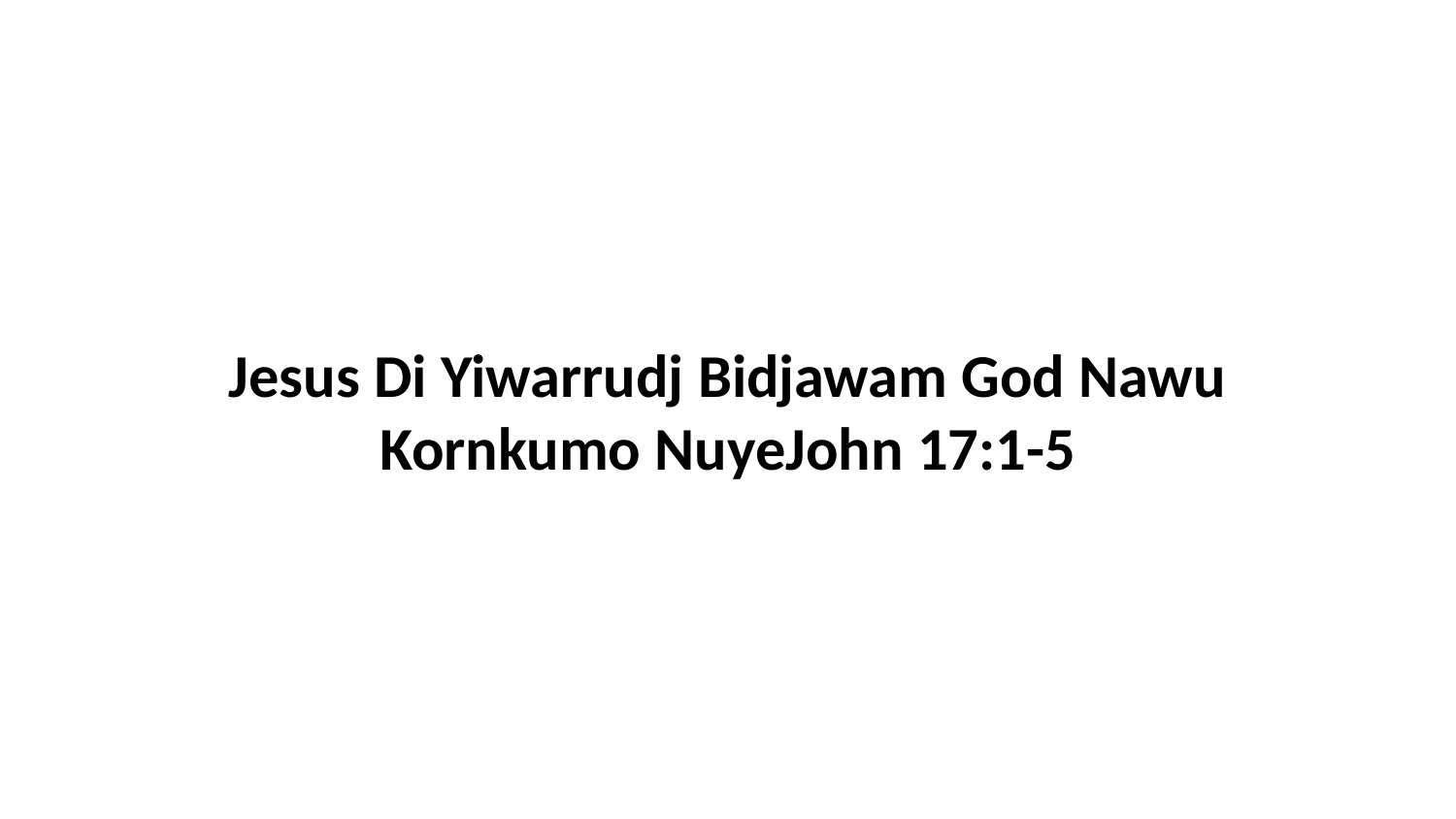

Jesus Di Yiwarrudj Bidjawam God Nawu Kornkumo NuyeJohn 17:1-5